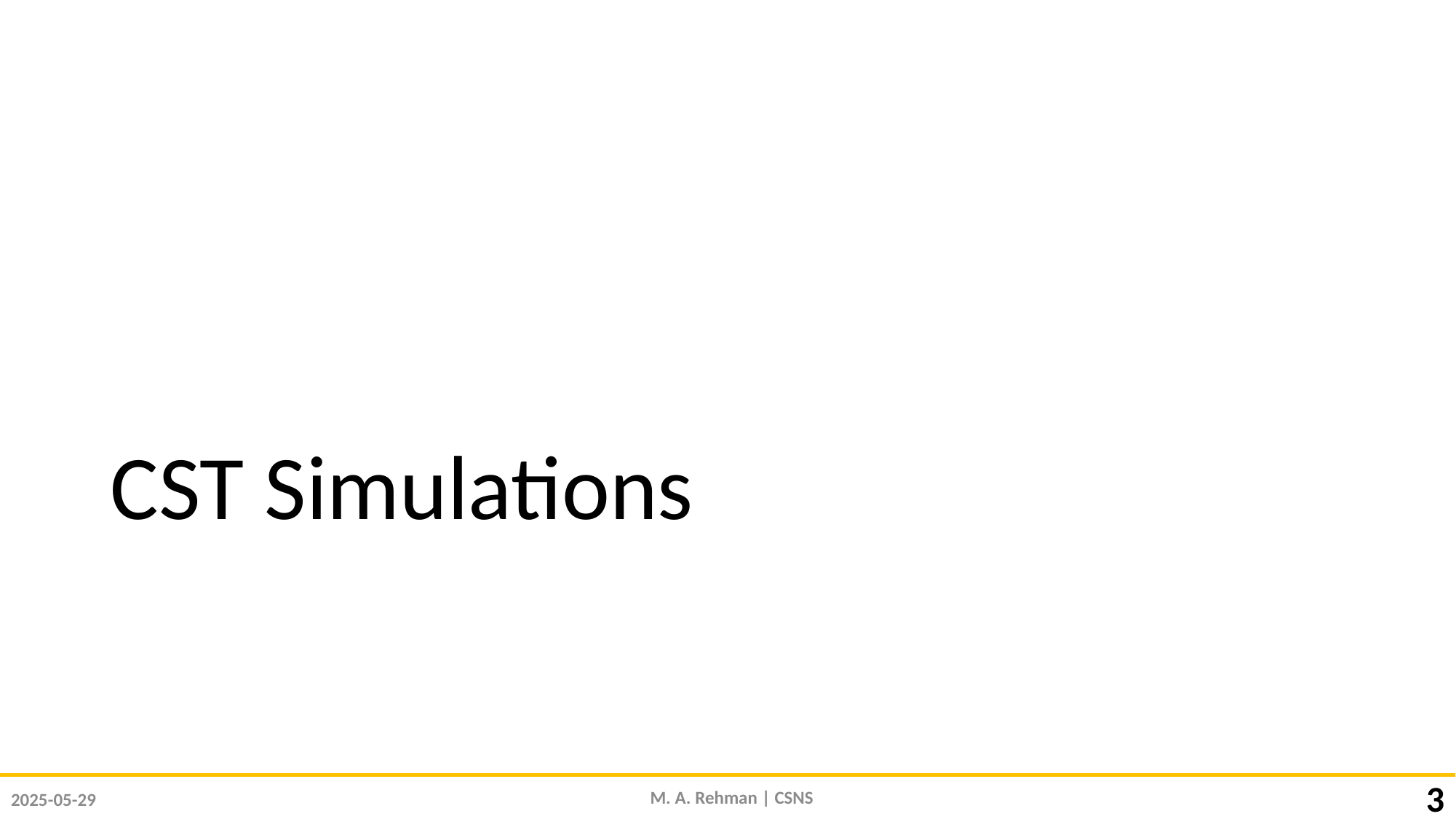

# CST Simulations

M. A. Rehman | CSNS
3
2025-05-29